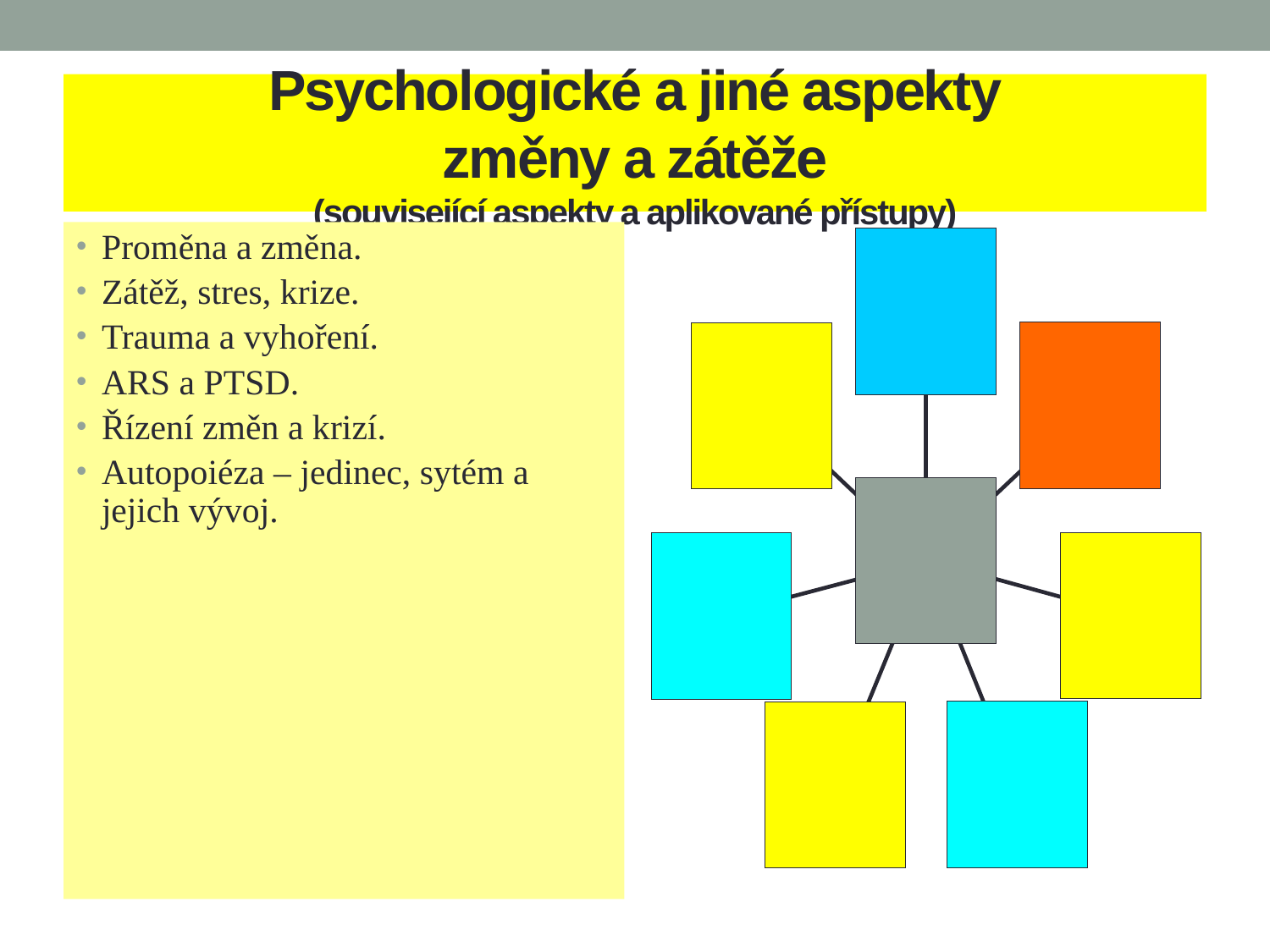

Psychologické a jiné aspekty
změny a zátěže
(související aspekty a aplikované přístupy)
Proměna a změna.
Zátěž, stres, krize.
Trauma a vyhoření.
ARS a PTSD.
Řízení změn a krizí.
Autopoiéza – jedinec, sytém a jejich vývoj.